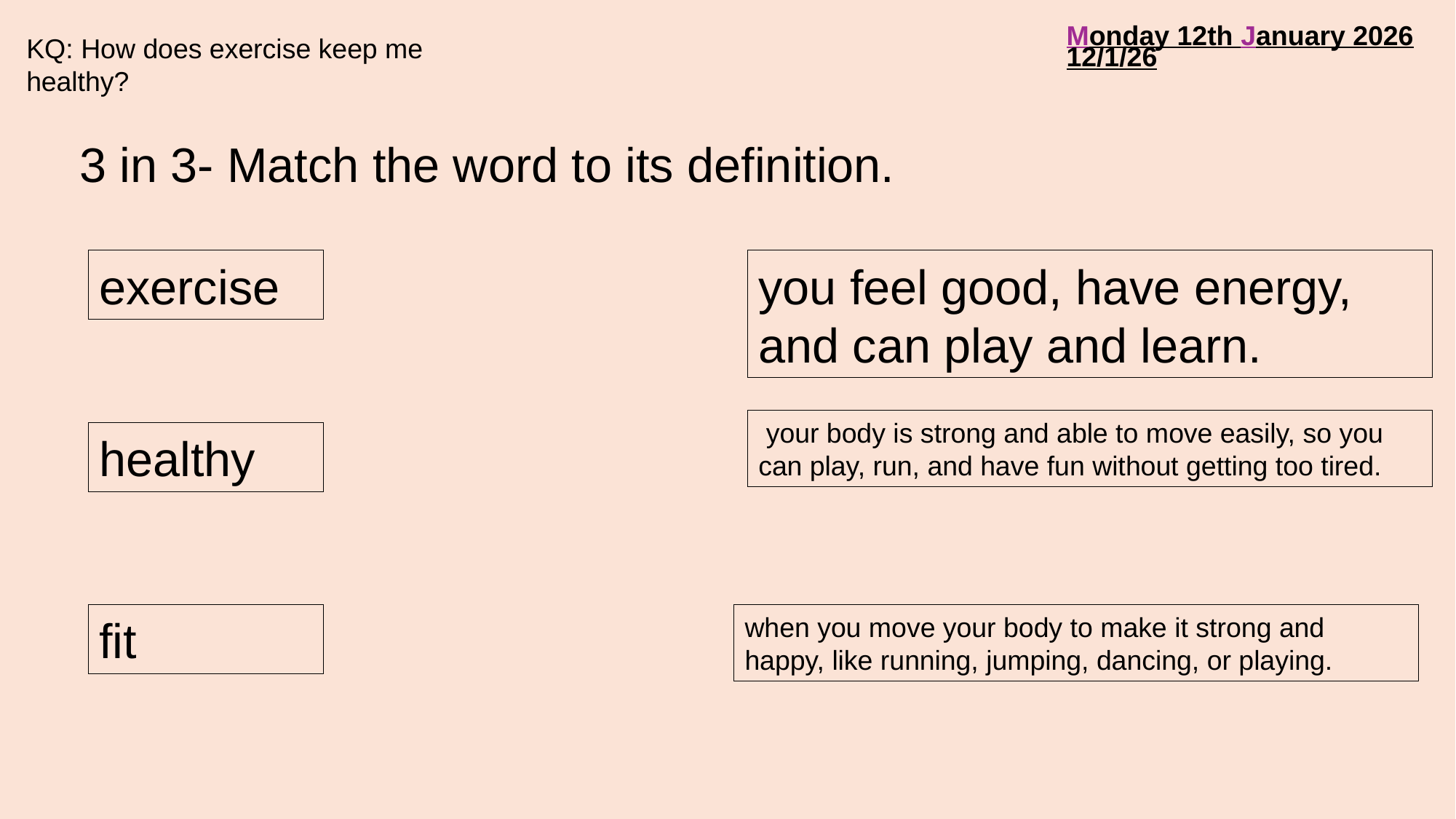

Monday 12th January 2026​
12/1/26

KQ: How does exercise keep me healthy?
3 in 3- Match the word to its definition.
you feel good, have energy, and can play and learn.
exercise
 your body is strong and able to move easily, so you can play, run, and have fun without getting too tired.
healthy
when you move your body to make it strong and happy, like running, jumping, dancing, or playing.
fit